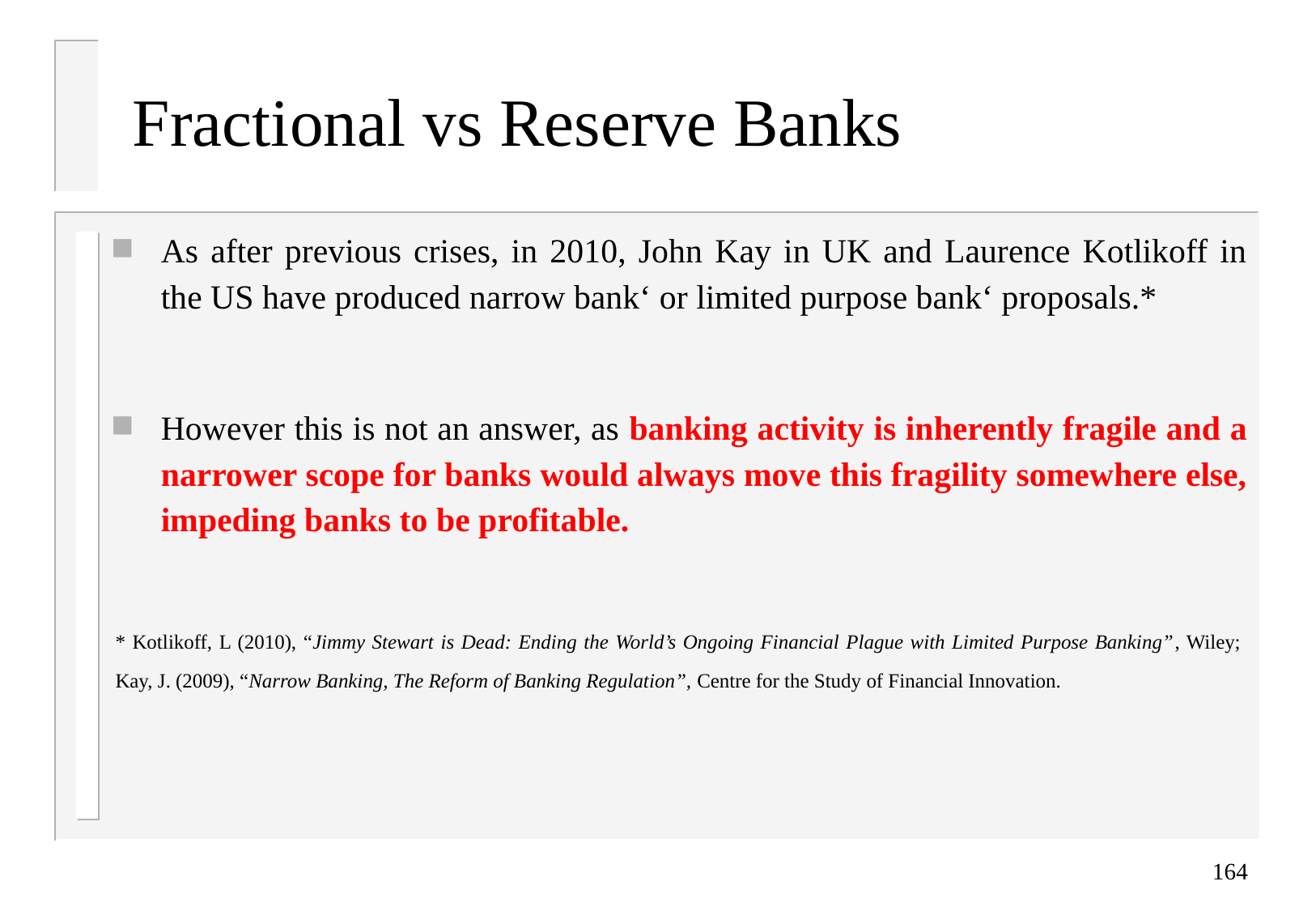

# Fractional vs Reserve Banks
As after previous crises, in 2010, John Kay in UK and Laurence Kotlikoff in the US have produced narrow bank‘ or limited purpose bank‘ proposals.*

However this is not an answer, as banking activity is inherently fragile and a narrower scope for banks would always move this fragility somewhere else, impeding banks to be profitable.

* Kotlikoff, L (2010), “Jimmy Stewart is Dead: Ending the World’s Ongoing Financial Plague with Limited Purpose Banking”, Wiley;  Kay, J. (2009), “Narrow Banking, The Reform of Banking Regulation”, Centre for the Study of Financial Innovation.
164